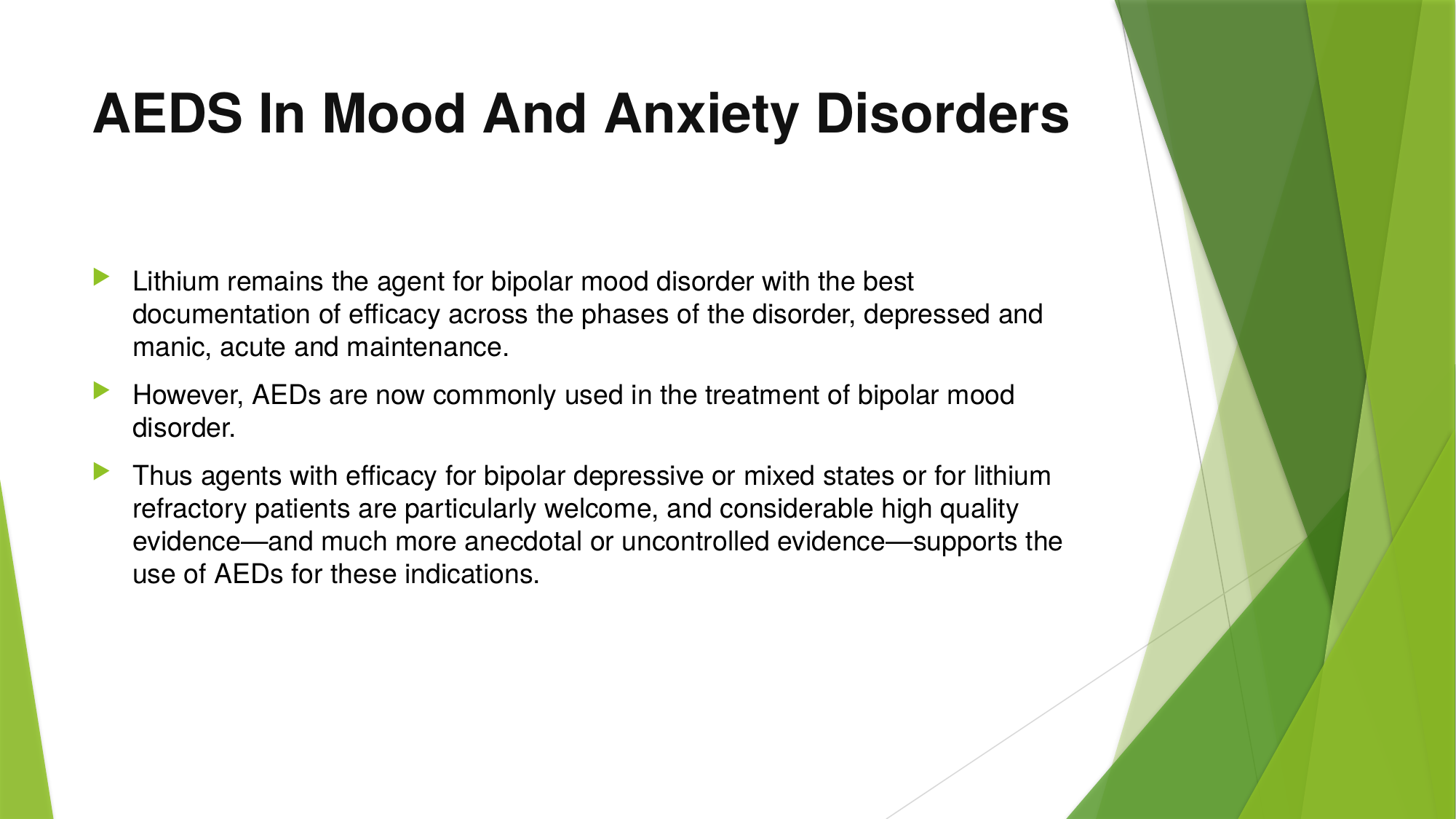

# AEDS In Mood And Anxiety Disorders
Lithium remains the agent for bipolar mood disorder with the best documentation of efficacy across the phases of the disorder, depressed and manic, acute and maintenance.
However, AEDs are now commonly used in the treatment of bipolar mood disorder.
Thus agents with efficacy for bipolar depressive or mixed states or for lithium refractory patients are particularly welcome, and considerable high quality evidence—and much more anecdotal or uncontrolled evidence—supports the use of AEDs for these indications.